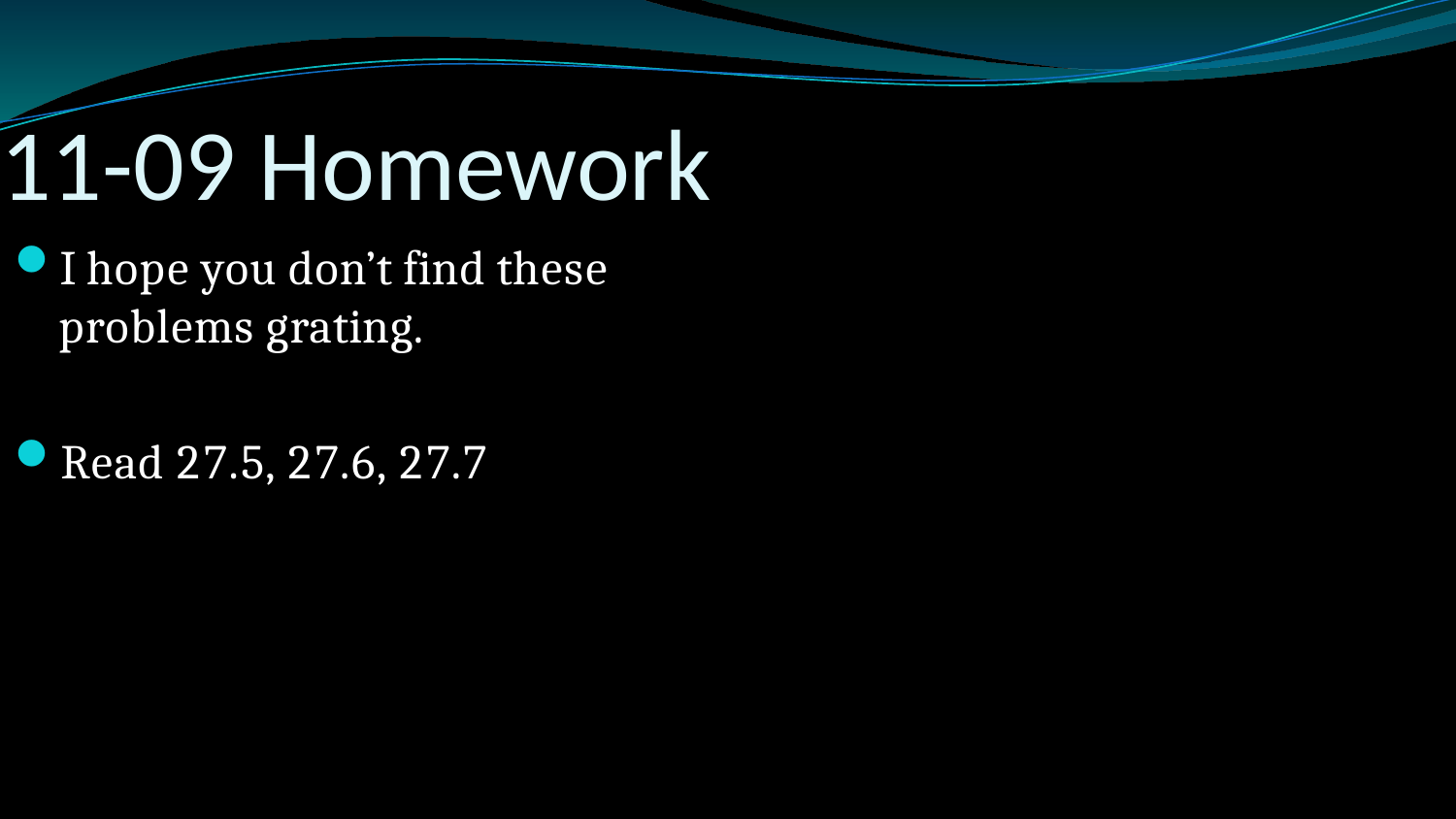

# 11-09 Homework
I hope you don’t find these problems grating.

Read 27.5, 27.6, 27.7